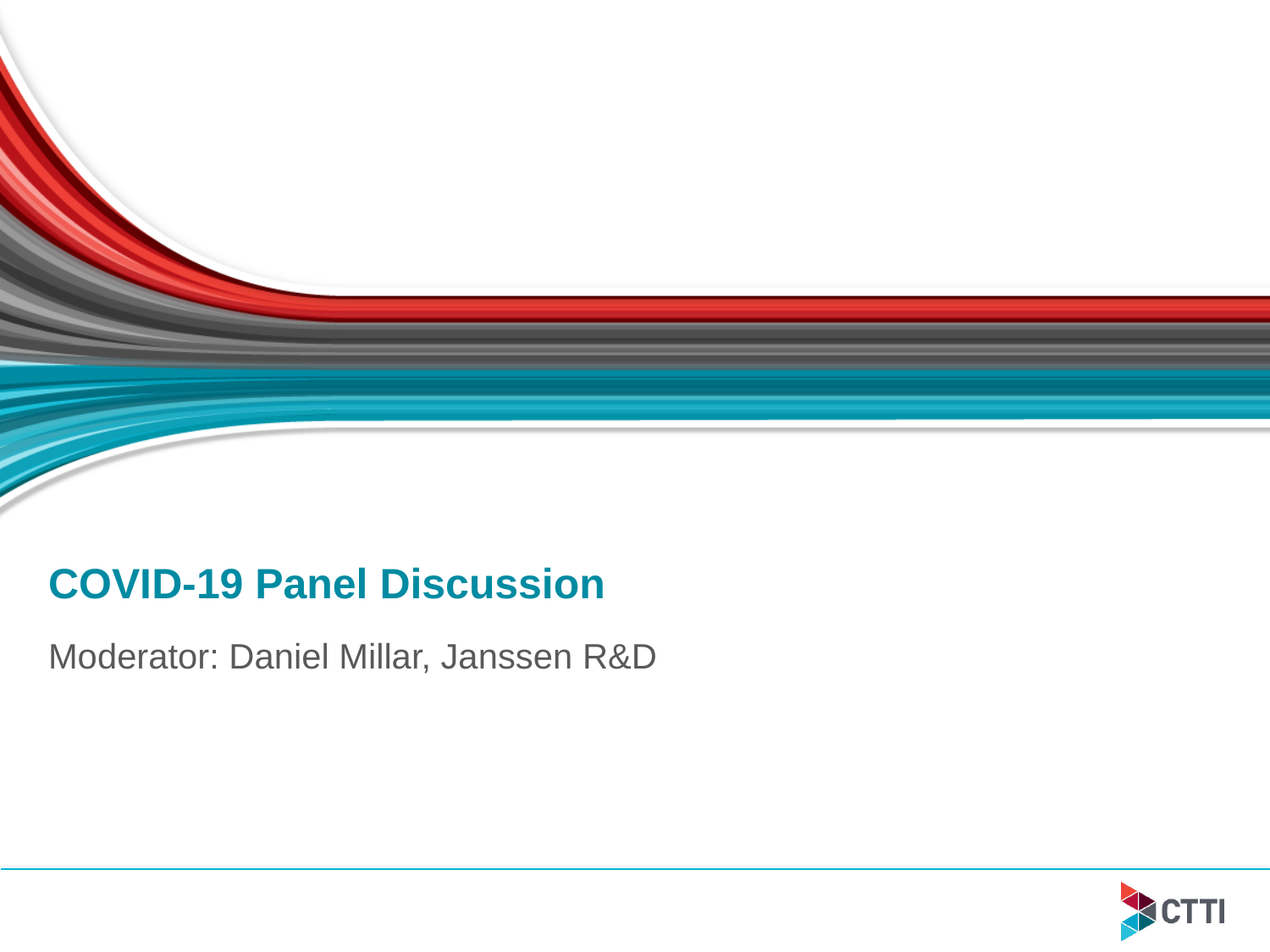

# COVID-19 Panel Discussion
Moderator: Daniel Millar, Janssen R&D